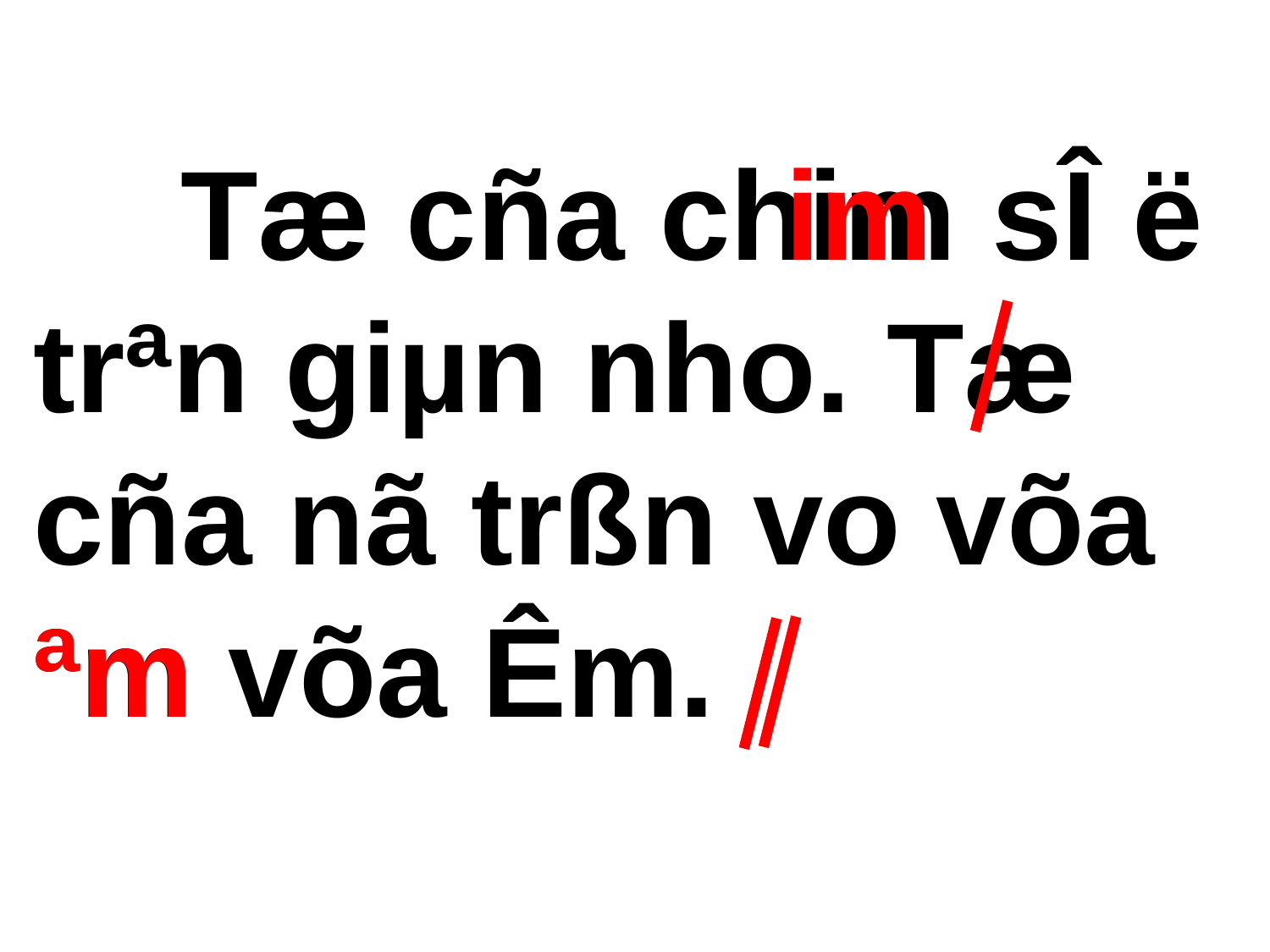

Tæ cña chim sÎ ë trªn giµn nho. Tæ cña nã trßn vo võa ªm võa Êm.
im
ªm